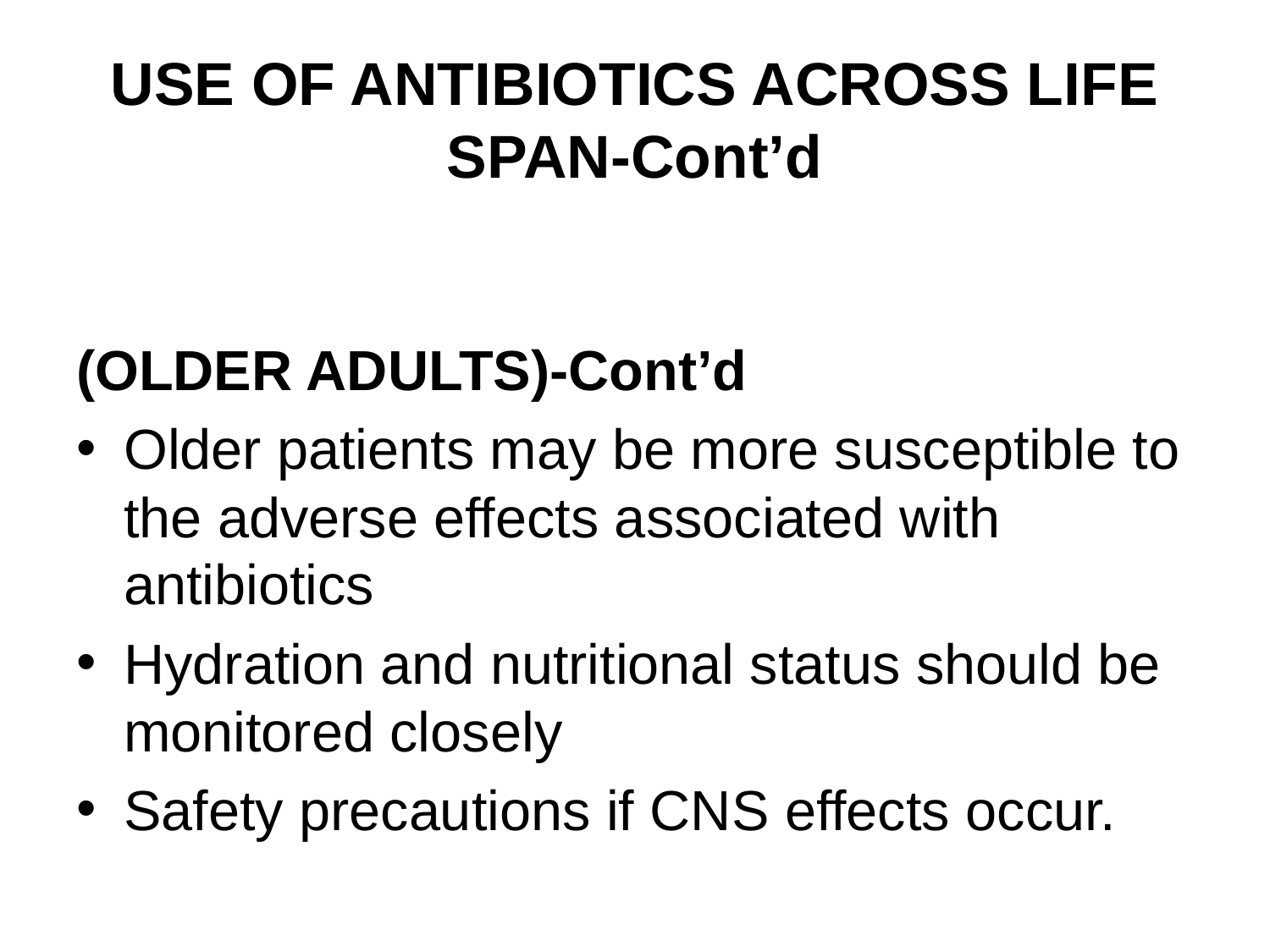

# USE OF ANTIBIOTICS ACROSS LIFE SPAN-Cont’d
(OLDER ADULTS)-Cont’d
Older patients may be more susceptible to the adverse effects associated with antibiotics
Hydration and nutritional status should be monitored closely
Safety precautions if CNS effects occur.